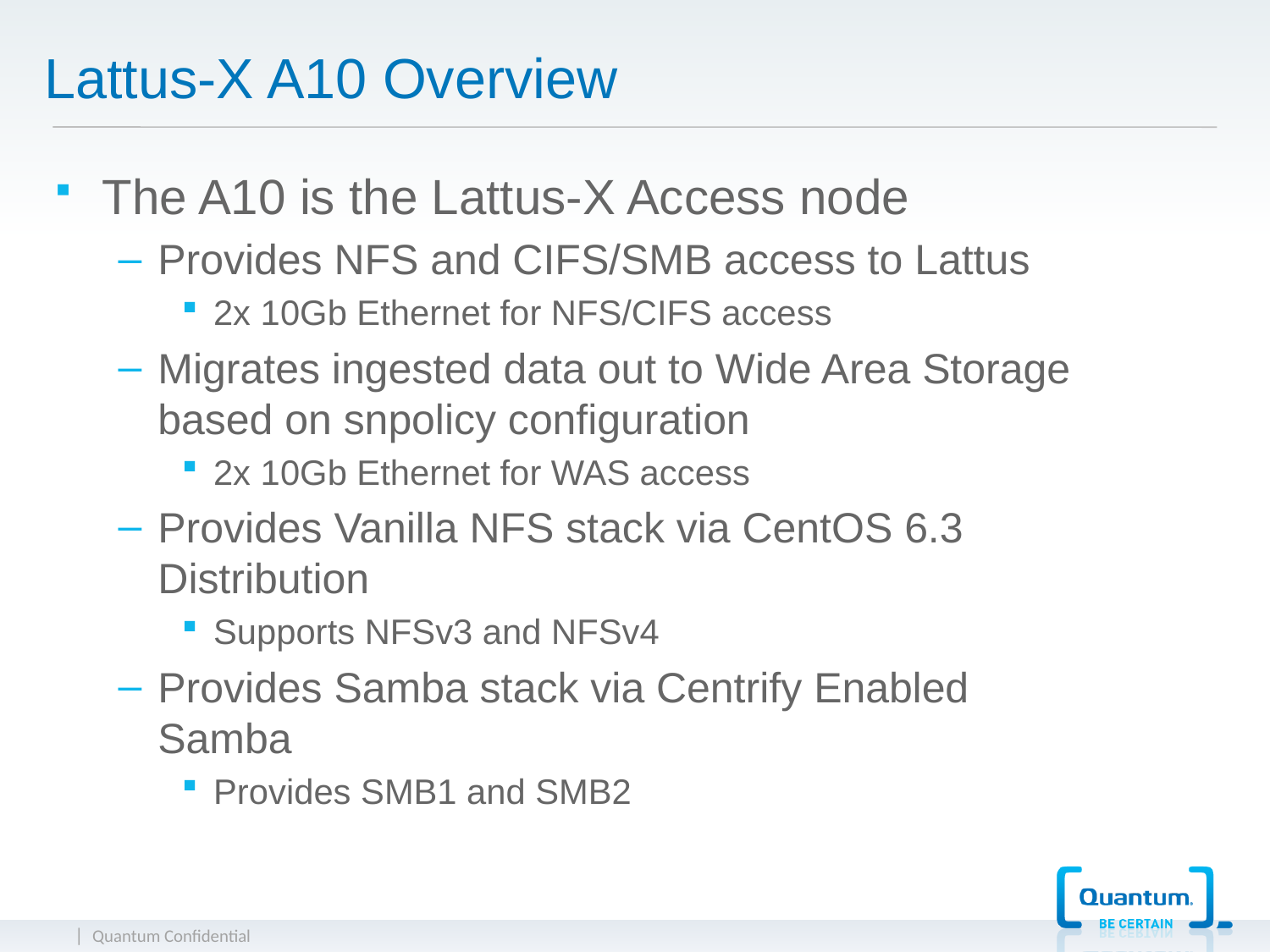

# Lattus-X A10 Overview
The A10 is the Lattus-X Access node
Provides NFS and CIFS/SMB access to Lattus
2x 10Gb Ethernet for NFS/CIFS access
Migrates ingested data out to Wide Area Storage based on snpolicy configuration
2x 10Gb Ethernet for WAS access
Provides Vanilla NFS stack via CentOS 6.3 Distribution
Supports NFSv3 and NFSv4
Provides Samba stack via Centrify Enabled Samba
Provides SMB1 and SMB2